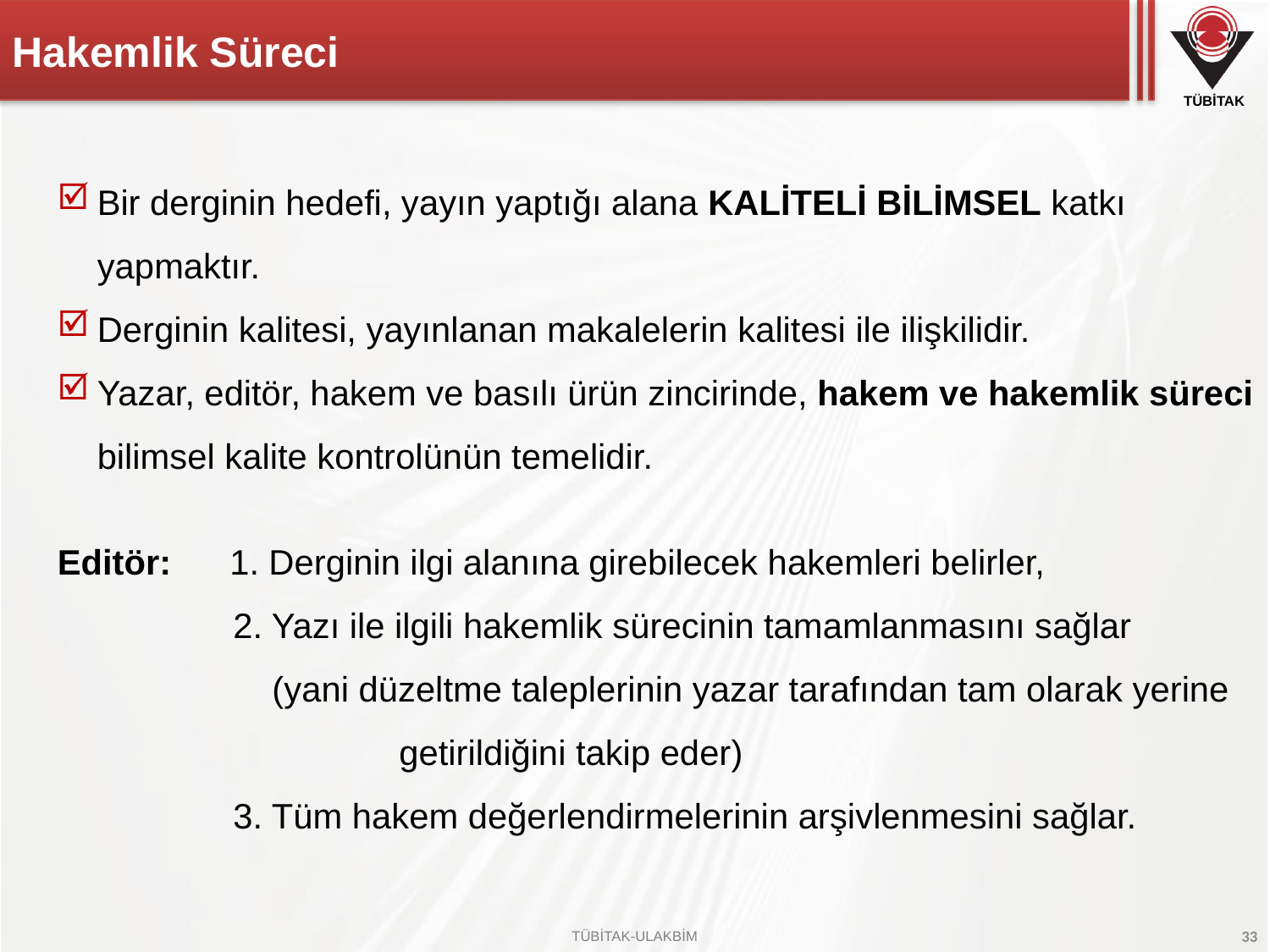

# Hakemlik Süreci
Bir derginin hedefi, yayın yaptığı alana KALİTELİ BİLİMSEL katkı yapmaktır.
Derginin kalitesi, yayınlanan makalelerin kalitesi ile ilişkilidir.
Yazar, editör, hakem ve basılı ürün zincirinde, hakem ve hakemlik süreci bilimsel kalite kontrolünün temelidir.

Editör:      1. Derginin ilgi alanına girebilecek hakemleri belirler,
	     2. Yazı ile ilgili hakemlik sürecinin tamamlanmasını sağlar
	         (yani düzeltme taleplerinin yazar tarafından tam olarak yerine 	  	         getirildiğini takip eder)
	     3. Tüm hakem değerlendirmelerinin arşivlenmesini sağlar.